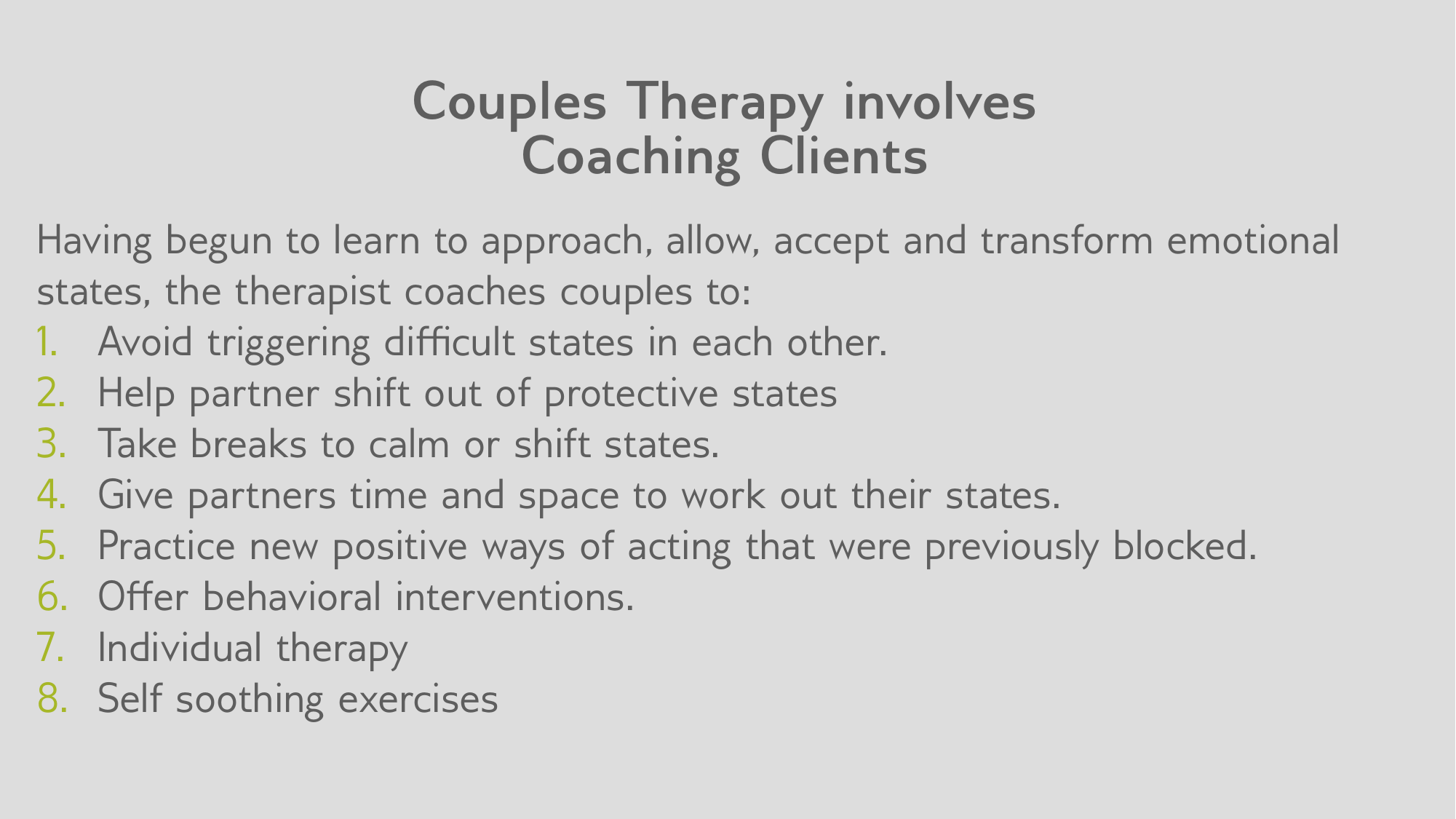

Couples Therapy involves
Coaching Clients
Having begun to learn to approach, allow, accept and transform emotional states, the therapist coaches couples to:
Avoid triggering difficult states in each other.
Help partner shift out of protective states
Take breaks to calm or shift states.
Give partners time and space to work out their states.
Practice new positive ways of acting that were previously blocked.
Offer behavioral interventions.
Individual therapy
Self soothing exercises